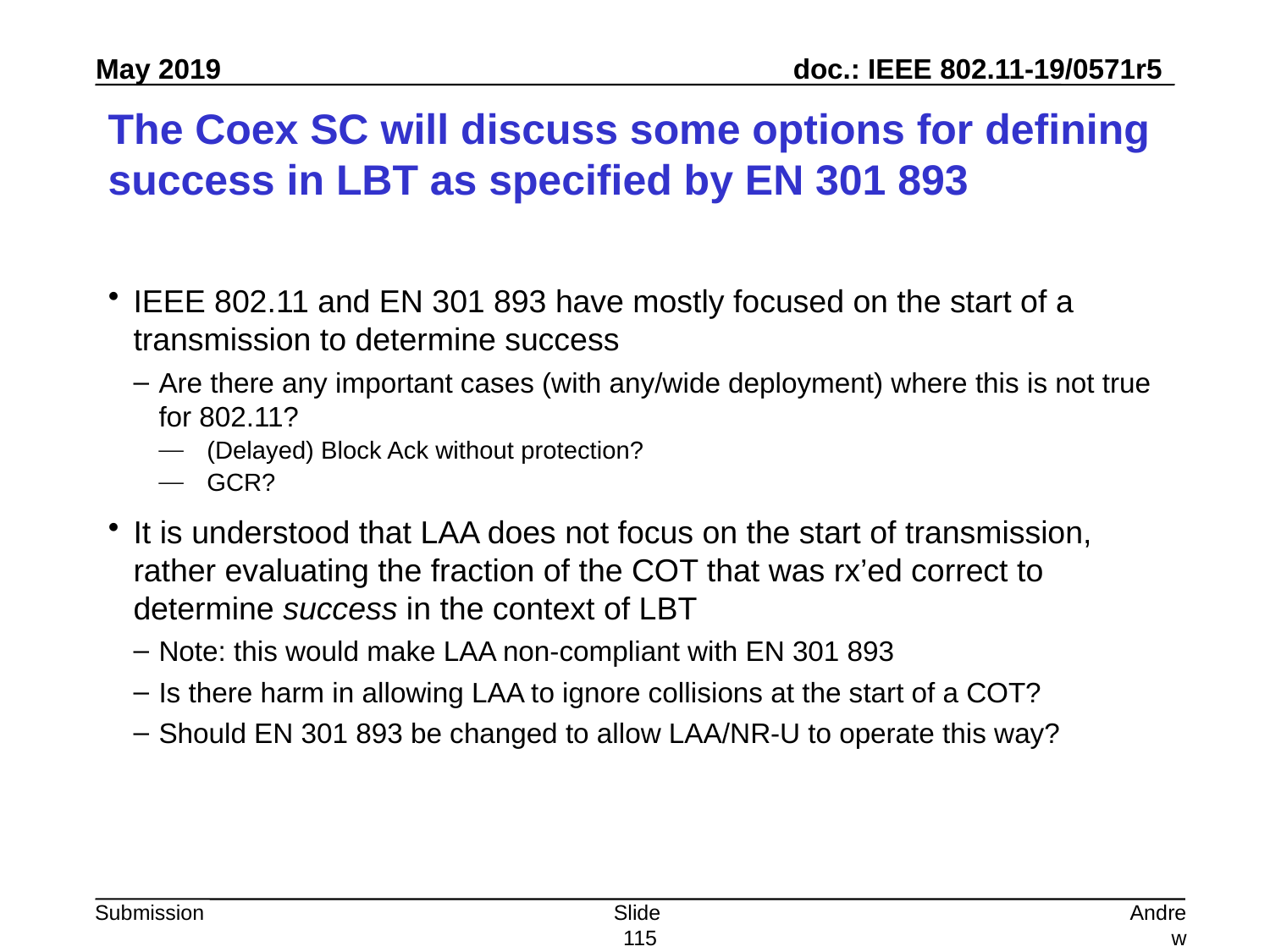

# The Coex SC will discuss some options for defining success in LBT as specified by EN 301 893
IEEE 802.11 and EN 301 893 have mostly focused on the start of a transmission to determine success
Are there any important cases (with any/wide deployment) where this is not true for 802.11?
(Delayed) Block Ack without protection?
GCR?
It is understood that LAA does not focus on the start of transmission, rather evaluating the fraction of the COT that was rx’ed correct to determine success in the context of LBT
Note: this would make LAA non-compliant with EN 301 893
Is there harm in allowing LAA to ignore collisions at the start of a COT?
Should EN 301 893 be changed to allow LAA/NR-U to operate this way?
Slide 115
Andrew Myles, Cisco